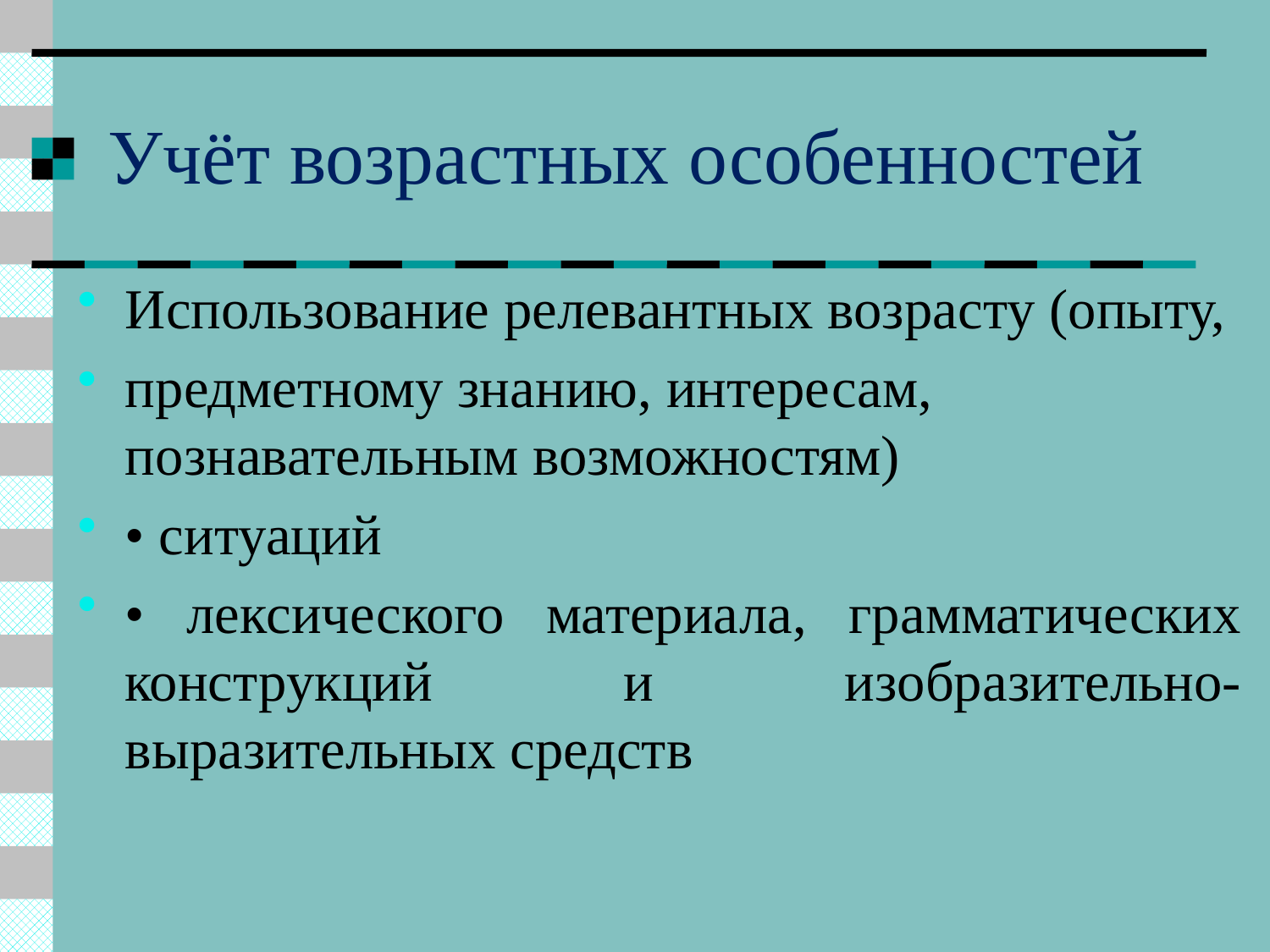

# Учёт возрастных особенностей
Использование релевантных возрасту (опыту,
предметному знанию, интересам, познавательным возможностям)
• ситуаций
• лексического материала, грамматических конструкций и изобразительно-выразительных средств